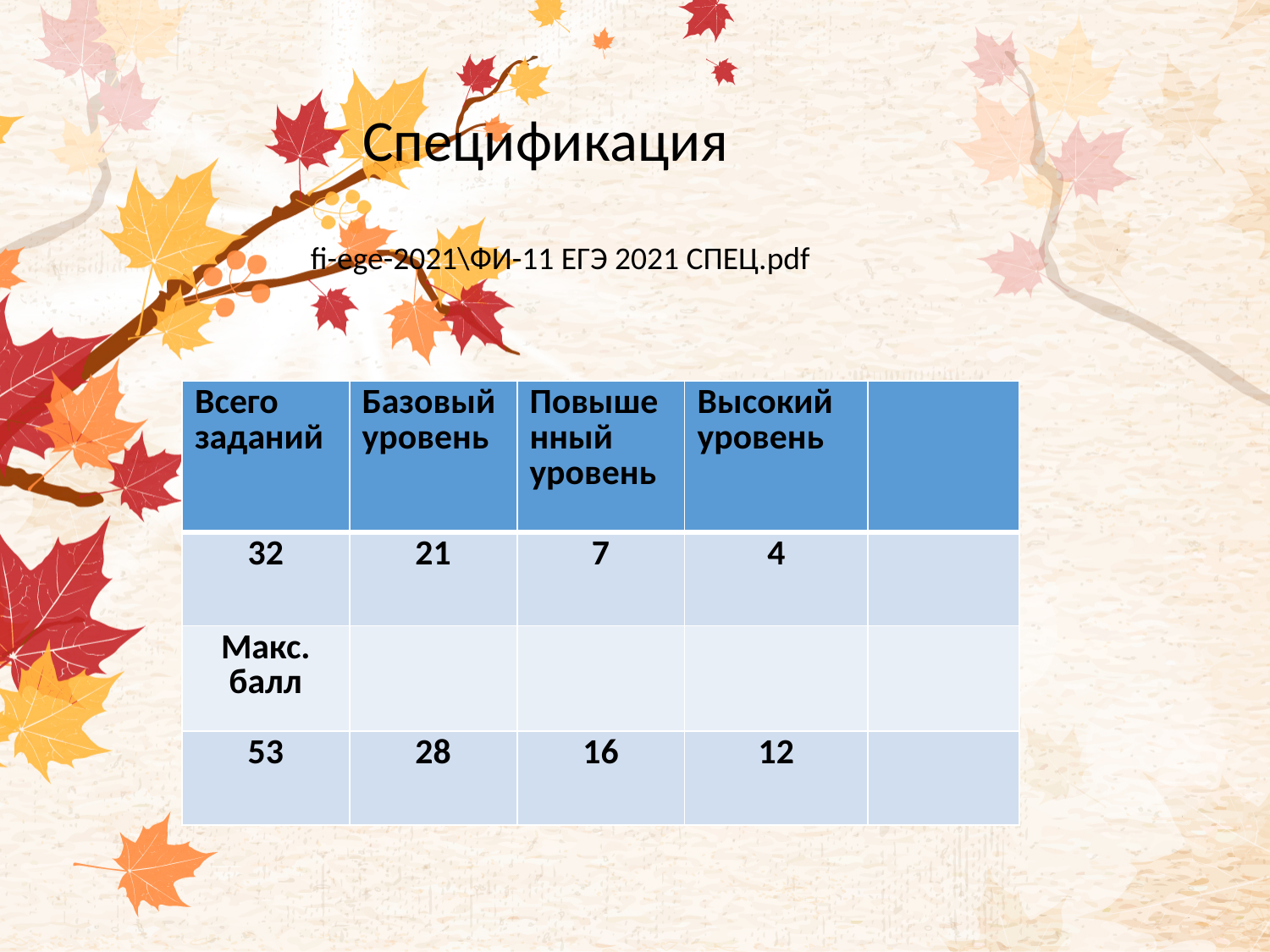

# Спецификация
fi-ege-2021\ФИ-11 ЕГЭ 2021 СПЕЦ.pdf
| Всего заданий | Базовый уровень | Повышенный уровень | Высокий уровень |  |
| --- | --- | --- | --- | --- |
| 32 | 21 | 7 | 4 |  |
| Макс. балл |  |  |  |  |
| 53 | 28 | 16 | 12 |  |